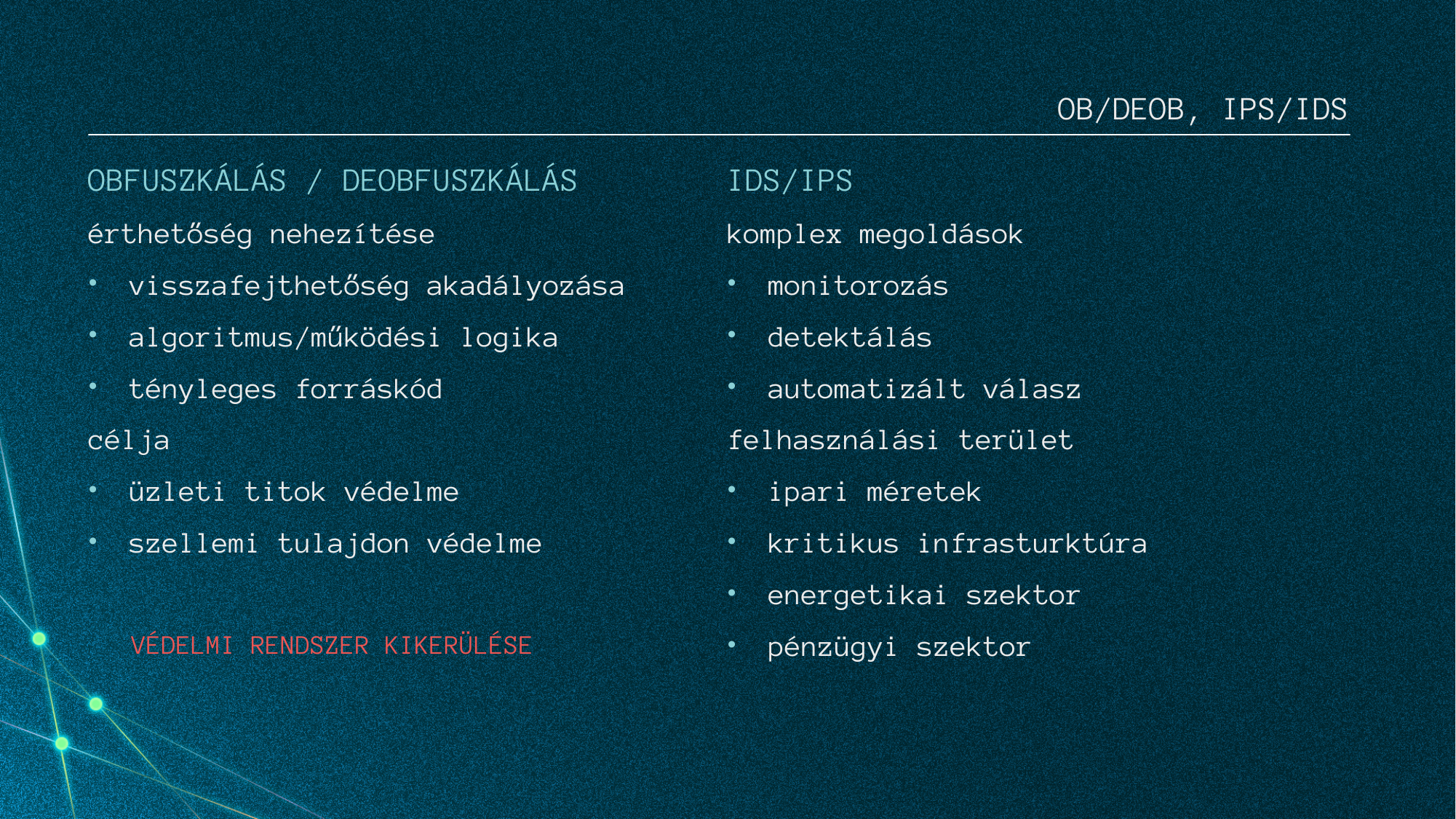

OB/DEOB, IPS/IDS
IDS/IPS
OBFUSZKÁLÁS / DEOBFUSZKÁLÁS
érthetőség nehezítése
visszafejthetőség akadályozása
algoritmus/működési logika
tényleges forráskód
célja
üzleti titok védelme
szellemi tulajdon védelme
komplex megoldások
monitorozás
detektálás
automatizált válasz
felhasználási terület
ipari méretek
kritikus infrasturktúra
energetikai szektor
pénzügyi szektor

VÉDELMI RENDSZER KIKERÜLÉSE